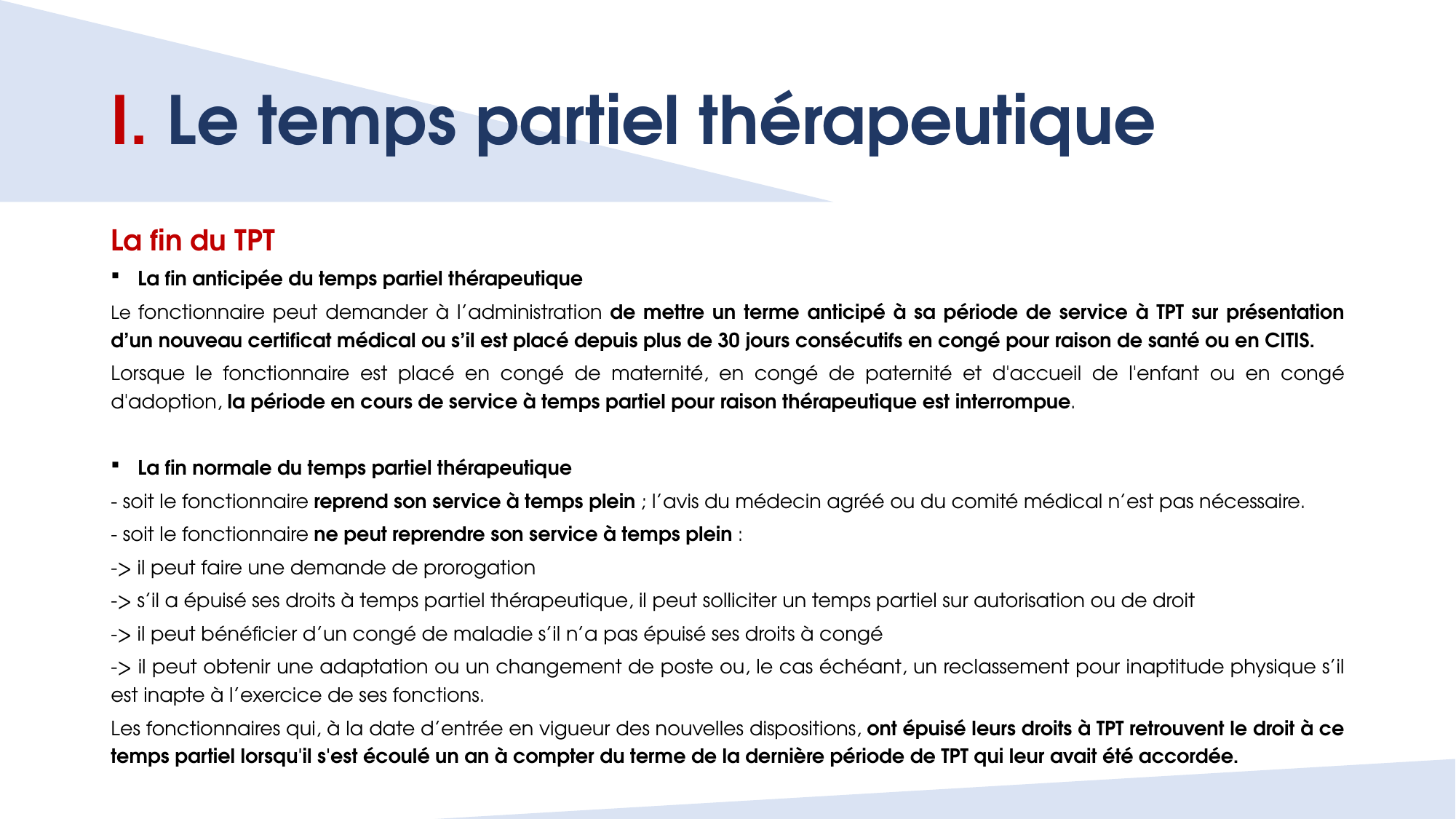

# I. Le temps partiel thérapeutique
La fin du TPT
La fin anticipée du temps partiel thérapeutique
Le fonctionnaire peut demander à l’administration de mettre un terme anticipé à sa période de service à TPT sur présentation d’un nouveau certificat médical ou s’il est placé depuis plus de 30 jours consécutifs en congé pour raison de santé ou en CITIS.
Lorsque le fonctionnaire est placé en congé de maternité, en congé de paternité et d'accueil de l'enfant ou en congé d'adoption, la période en cours de service à temps partiel pour raison thérapeutique est interrompue.

La fin normale du temps partiel thérapeutique
- soit le fonctionnaire reprend son service à temps plein ; l’avis du médecin agréé ou du comité médical n’est pas nécessaire.
- soit le fonctionnaire ne peut reprendre son service à temps plein :
-> il peut faire une demande de prorogation
-> s’il a épuisé ses droits à temps partiel thérapeutique, il peut solliciter un temps partiel sur autorisation ou de droit
-> il peut bénéficier d’un congé de maladie s’il n’a pas épuisé ses droits à congé
-> il peut obtenir une adaptation ou un changement de poste ou, le cas échéant, un reclassement pour inaptitude physique s’il est inapte à l’exercice de ses fonctions.
Les fonctionnaires qui, à la date d’entrée en vigueur des nouvelles dispositions, ont épuisé leurs droits à TPT retrouvent le droit à ce temps partiel lorsqu'il s'est écoulé un an à compter du terme de la dernière période de TPT qui leur avait été accordée.

18